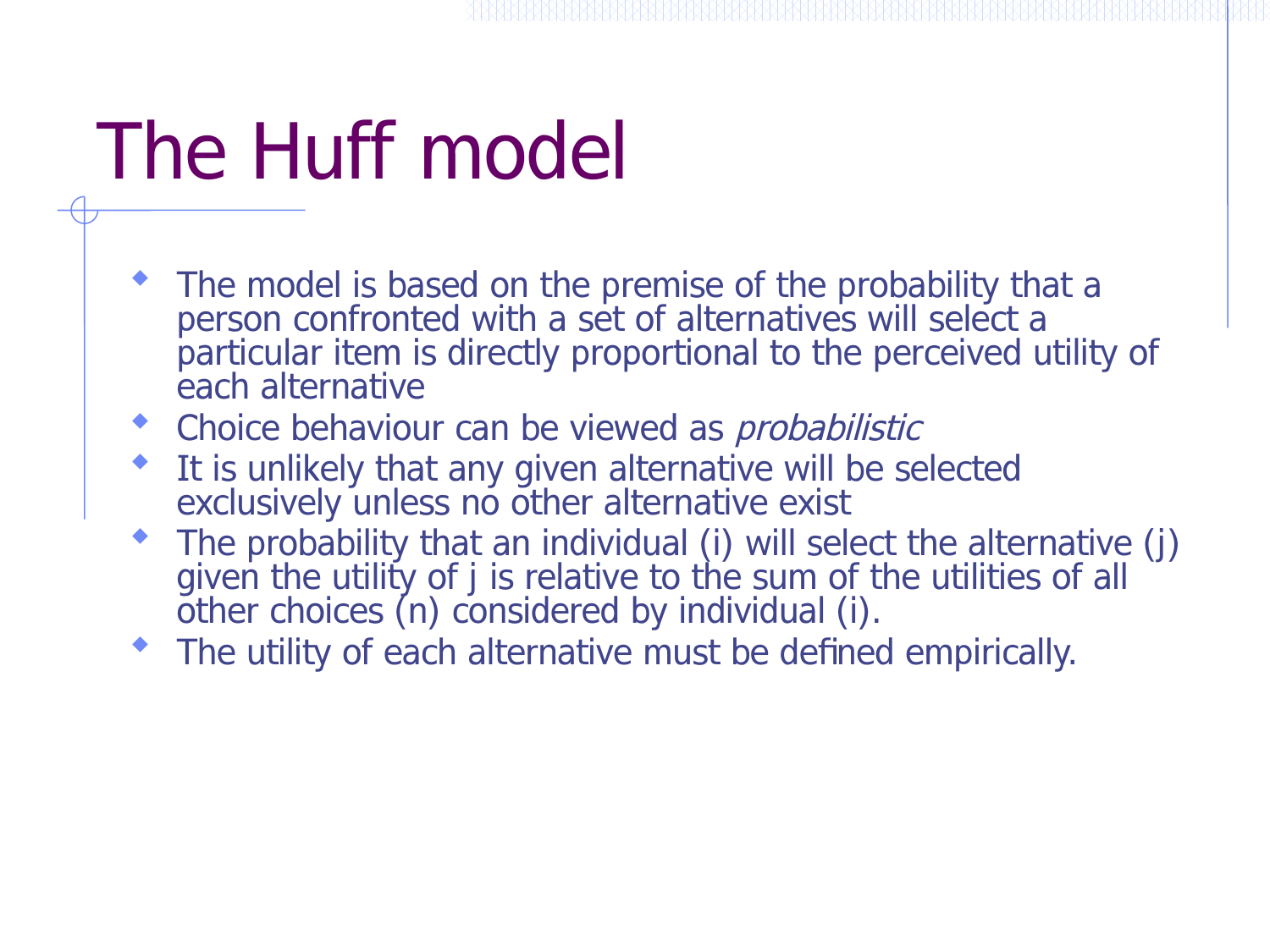

# The Huff model
The model is based on the premise of the probability that a person confronted with a set of alternatives will select a particular item is directly proportional to the perceived utility of each alternative
Choice behaviour can be viewed as probabilistic
It is unlikely that any given alternative will be selected exclusively unless no other alternative exist
The probability that an individual (i) will select the alternative (j) given the utility of j is relative to the sum of the utilities of all other choices (n) considered by individual (i).
The utility of each alternative must be defined empirically.